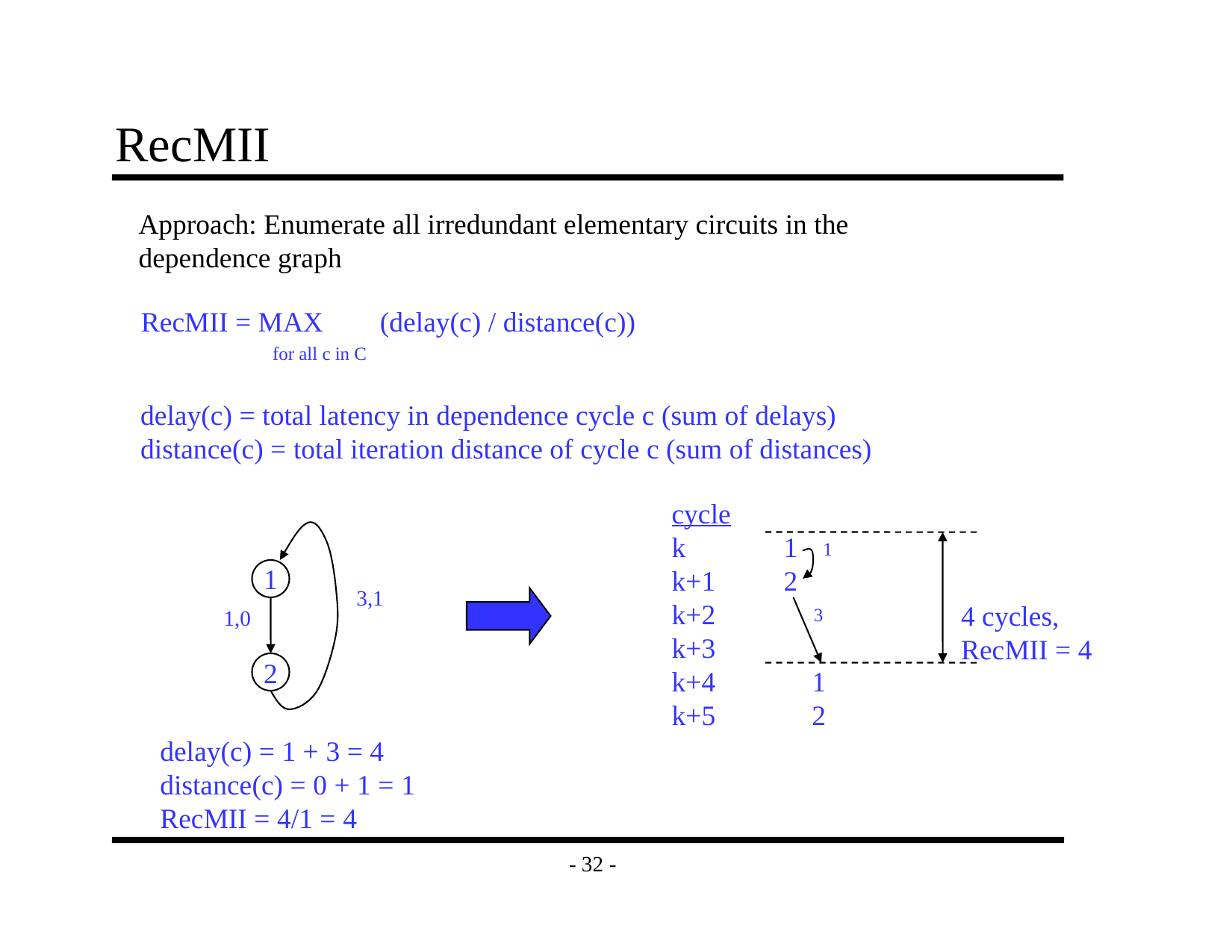

# RecMII
Approach: Enumerate all irredundant elementary circuits in the
dependence graph
RecMII = MAX        (delay(c) / distance(c))
for all c in C
delay(c) = total latency in dependence cycle c (sum of delays)
distance(c) = total iteration distance of cycle c (sum of distances)
cycle
k	1
k+1	2
k+2
k+3
k+4	    1
k+5	    2

1

1
3,1

4 cycles,
RecMII = 4
3

1,0
2

delay(c) = 1 + 3 = 4
distance(c) = 0 + 1 = 1
RecMII = 4/1 = 4